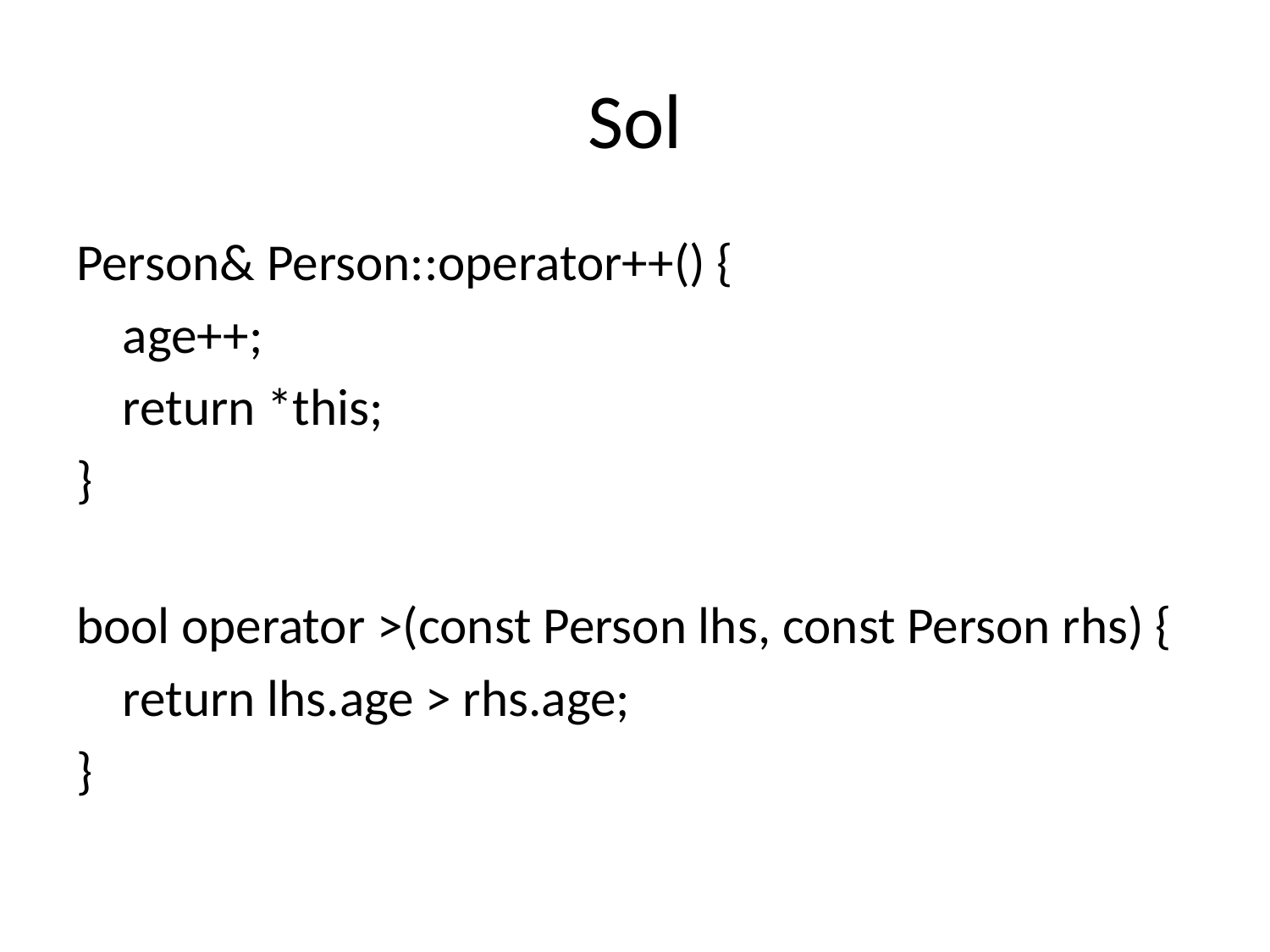

# Sol
Person& Person::operator++() {
    age++;
    return *this;
}

bool operator >(const Person lhs, const Person rhs) {
    return lhs.age > rhs.age;
}